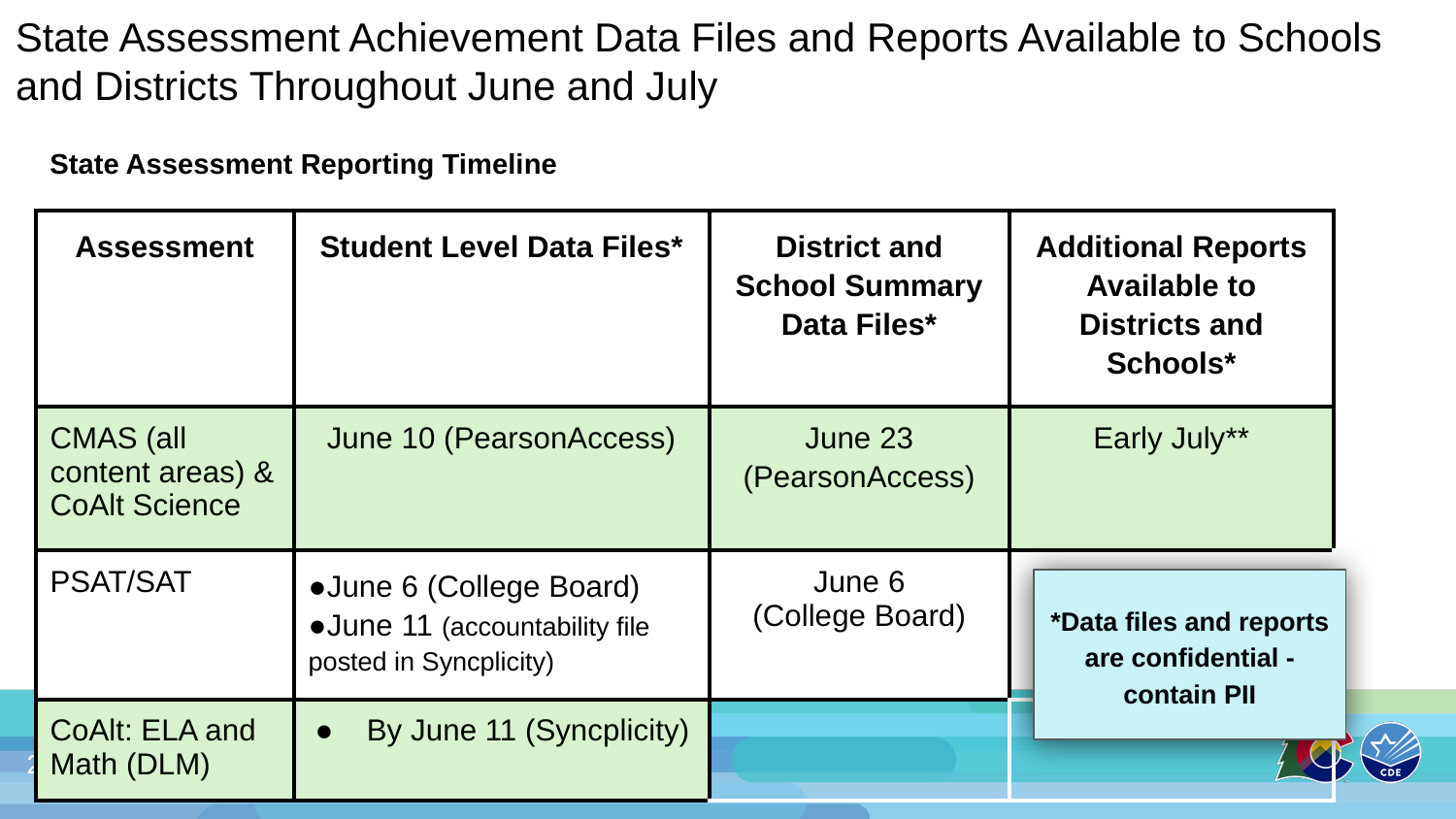

State Assessment Achievement Data Files and Reports Available to Schools and Districts Throughout June and July
State Assessment Reporting Timeline
| Assessment | Student Level Data Files\* | District and School Summary Data Files\* | Additional Reports Available to Districts and Schools\* |
| --- | --- | --- | --- |
| CMAS (all content areas) & CoAlt Science | June 10 (PearsonAccess) | June 23 (PearsonAccess) | Early July\*\* |
| PSAT/SAT | ●June 6 (College Board) ●June 11 (accountability file posted in Syncplicity) | June 6 (College Board) |  |
| CoAlt: ELA and Math (DLM) | By June 11 (Syncplicity) |  |  |
*Data files and reports are confidential - contain PII